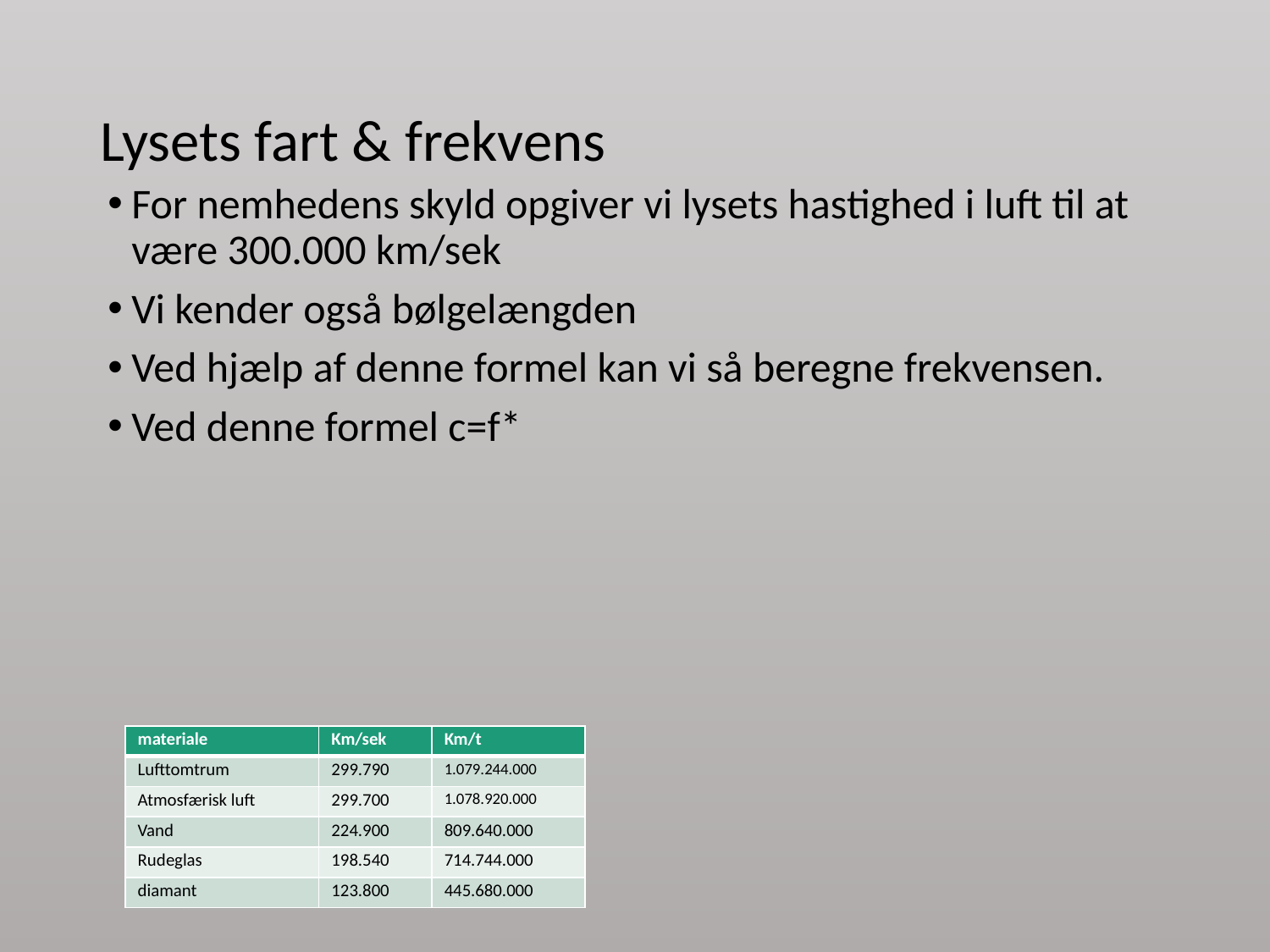

# Lysets fart & frekvens
For nemhedens skyld opgiver vi lysets hastighed i luft til at være 300.000 km/sek
Vi kender også bølgelængden
Ved hjælp af denne formel kan vi så beregne frekvensen.
Ved denne formel c=f*
| materiale | Km/sek | Km/t |
| --- | --- | --- |
| Lufttomtrum | 299.790 | 1.079.244.000 |
| Atmosfærisk luft | 299.700 | 1.078.920.000 |
| Vand | 224.900 | 809.640.000 |
| Rudeglas | 198.540 | 714.744.000 |
| diamant | 123.800 | 445.680.000 |